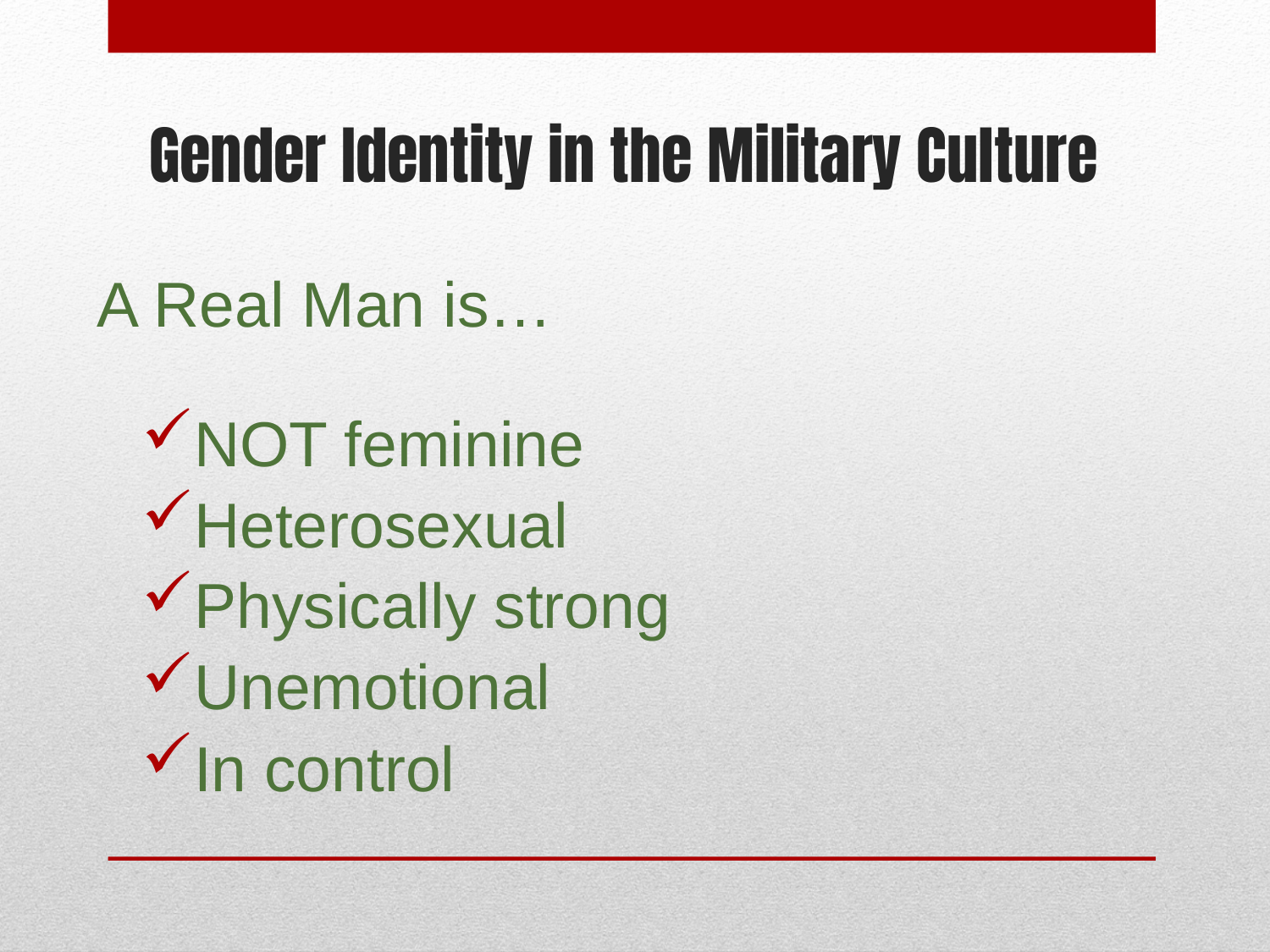

# Gender Identity in the Military Culture
A Real Man is…

NOT feminine
Heterosexual
Physically strong
Unemotional
In control